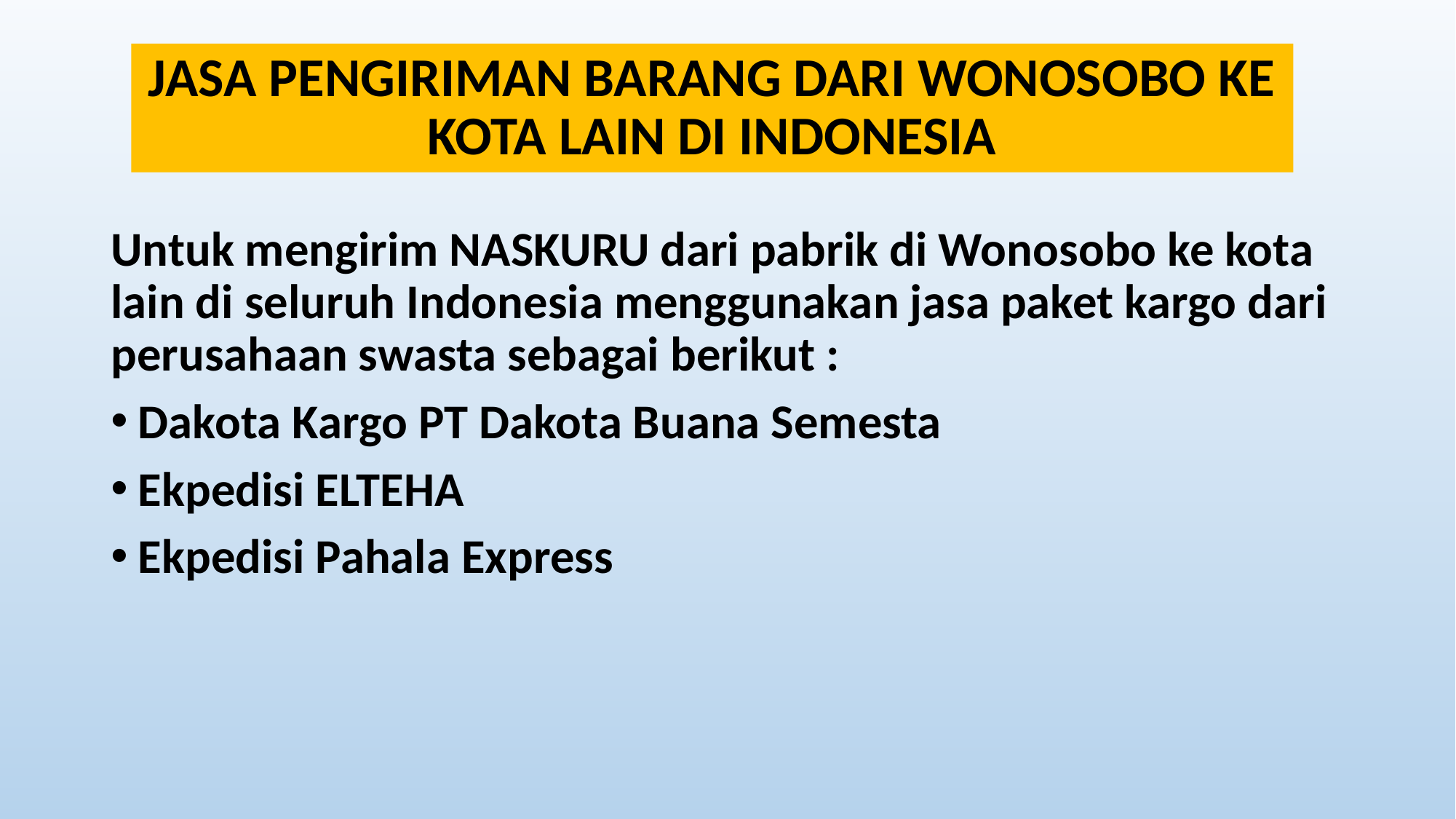

# JASA PENGIRIMAN BARANG DARI WONOSOBO KE KOTA LAIN DI INDONESIA
Untuk mengirim NASKURU dari pabrik di Wonosobo ke kota lain di seluruh Indonesia menggunakan jasa paket kargo dari perusahaan swasta sebagai berikut :
Dakota Kargo PT Dakota Buana Semesta
Ekpedisi ELTEHA
Ekpedisi Pahala Express